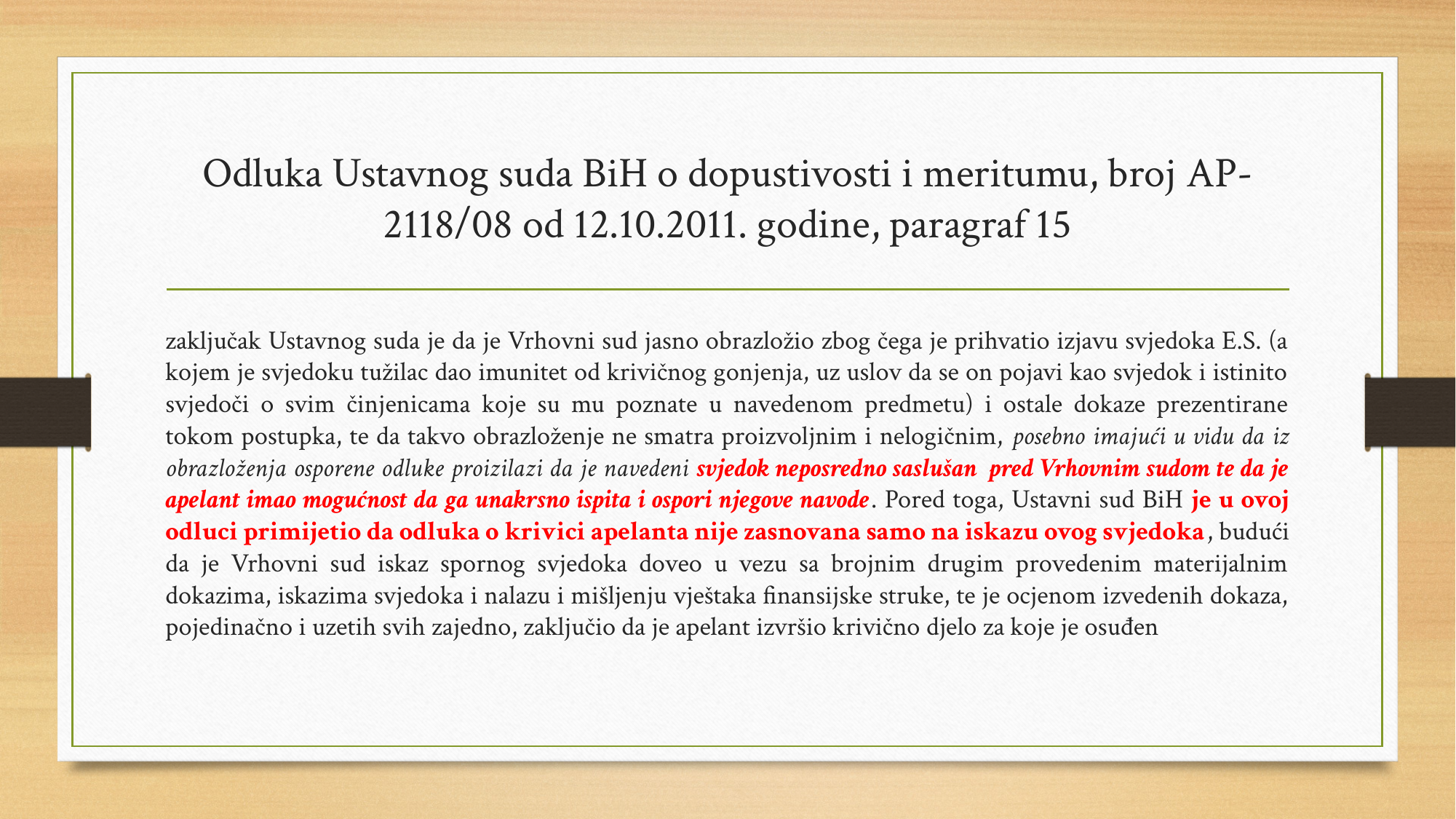

# Odluka Ustavnog suda BiH o dopustivosti i meritumu, broj AP-2118/08 od 12.10.2011. godine, paragraf 15

zaključak Ustavnog suda je da je Vrhovni sud jasno obrazložio zbog čega je prihvatio izjavu svjedoka E.S. (a kojem je svjedoku tužilac dao imunitet od krivičnog gonjenja, uz uslov da se on pojavi kao svjedok i istinito svjedoči o svim činjenicama koje su mu poznate u navedenom predmetu) i ostale dokaze prezentirane tokom postupka, te da takvo obrazloženje ne smatra proizvoljnim i nelogičnim, posebno imajući u vidu da iz obrazloženja osporene odluke proizilazi da je navedeni svjedok neposredno saslušan  pred Vrhovnim sudom te da je apelant imao mogućnost da ga unakrsno ispita i ospori njegove navode. Pored toga, Ustavni sud BiH je u ovoj odluci primijetio da odluka o krivici apelanta nije zasnovana samo na iskazu ovog svjedoka, budući da je Vrhovni sud iskaz spornog svjedoka doveo u vezu sa brojnim drugim provedenim materijalnim dokazima, iskazima svjedoka i nalazu i mišljenju vještaka finansijske struke, te je ocjenom izvedenih dokaza, pojedinačno i uzetih svih zajedno, zaključio da je apelant izvršio krivično djelo za koje je osuđen